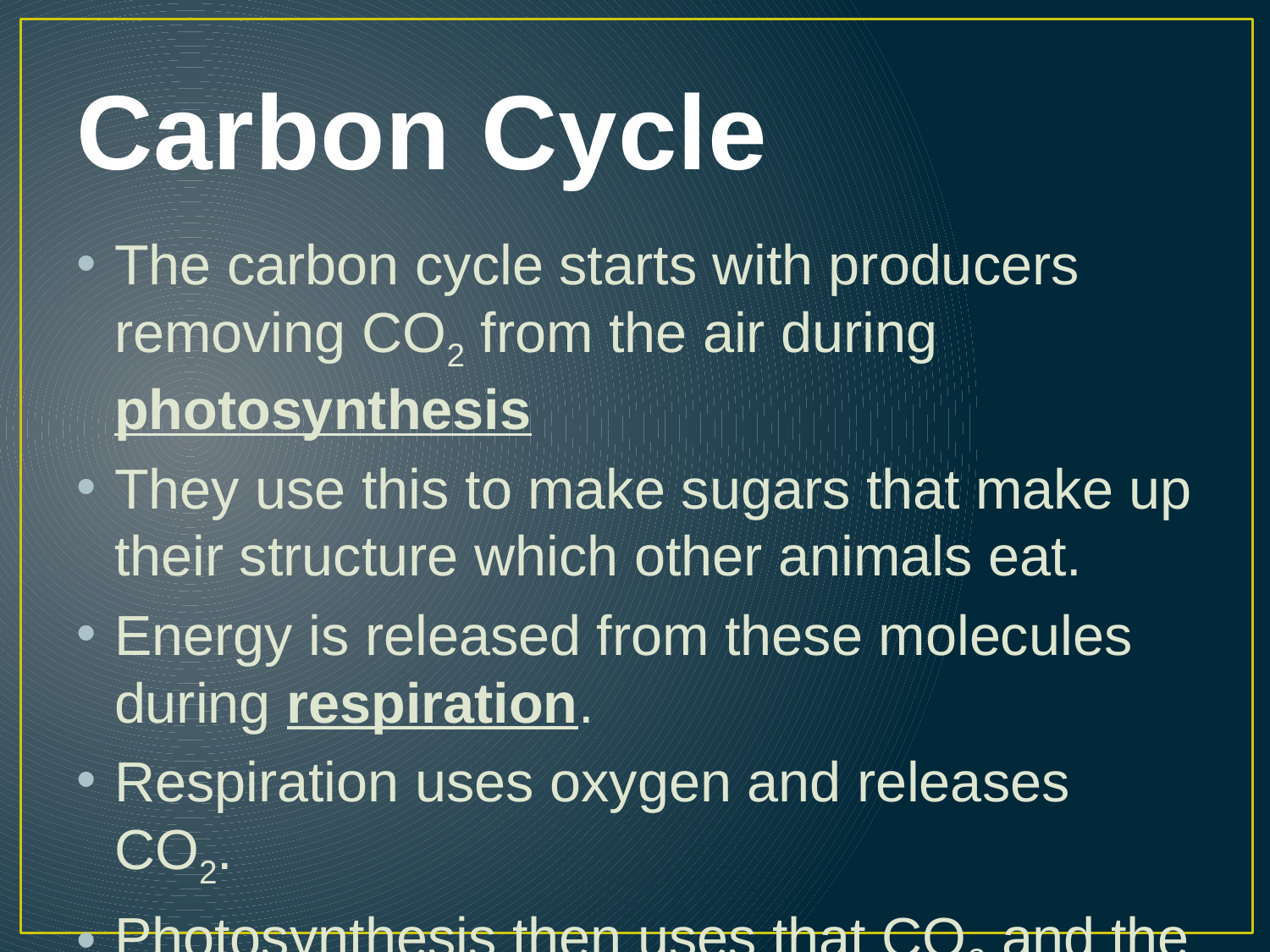

# Carbon Cycle
The carbon cycle starts with producers removing CO2 from the air during photosynthesis
They use this to make sugars that make up their structure which other animals eat.
Energy is released from these molecules during respiration.
Respiration uses oxygen and releases CO2.
Photosynthesis then uses that CO2 and the cycle starts again.